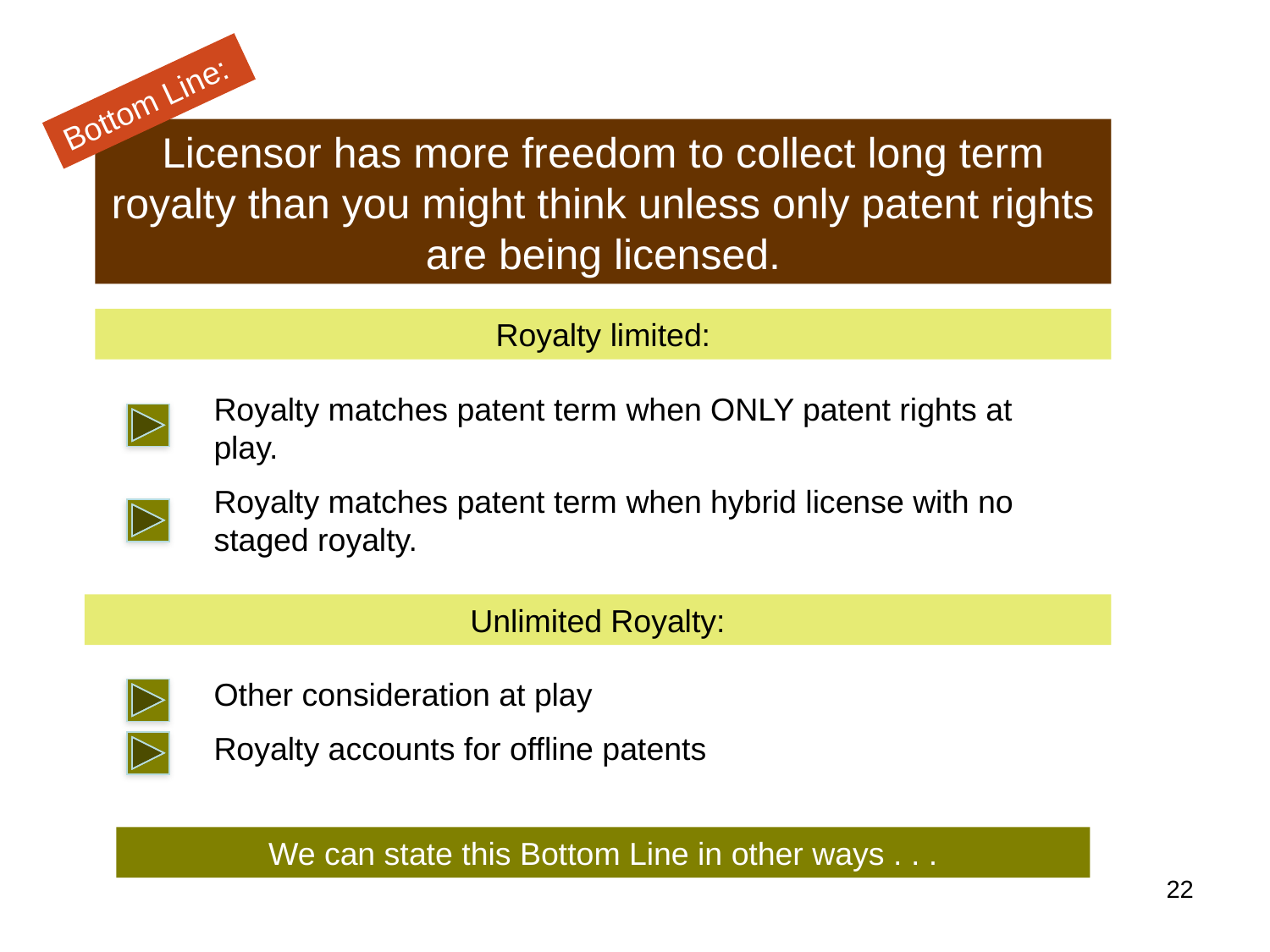

Bottom Line:
Licensor has more freedom to collect long term royalty than you might think unless only patent rights are being licensed.
Royalty limited:
Royalty matches patent term when ONLY patent rights at play.
Royalty matches patent term when hybrid license with no staged royalty.

Unlimited Royalty:
Other consideration at play
Royalty accounts for offline patents

We can state this Bottom Line in other ways . . .
22